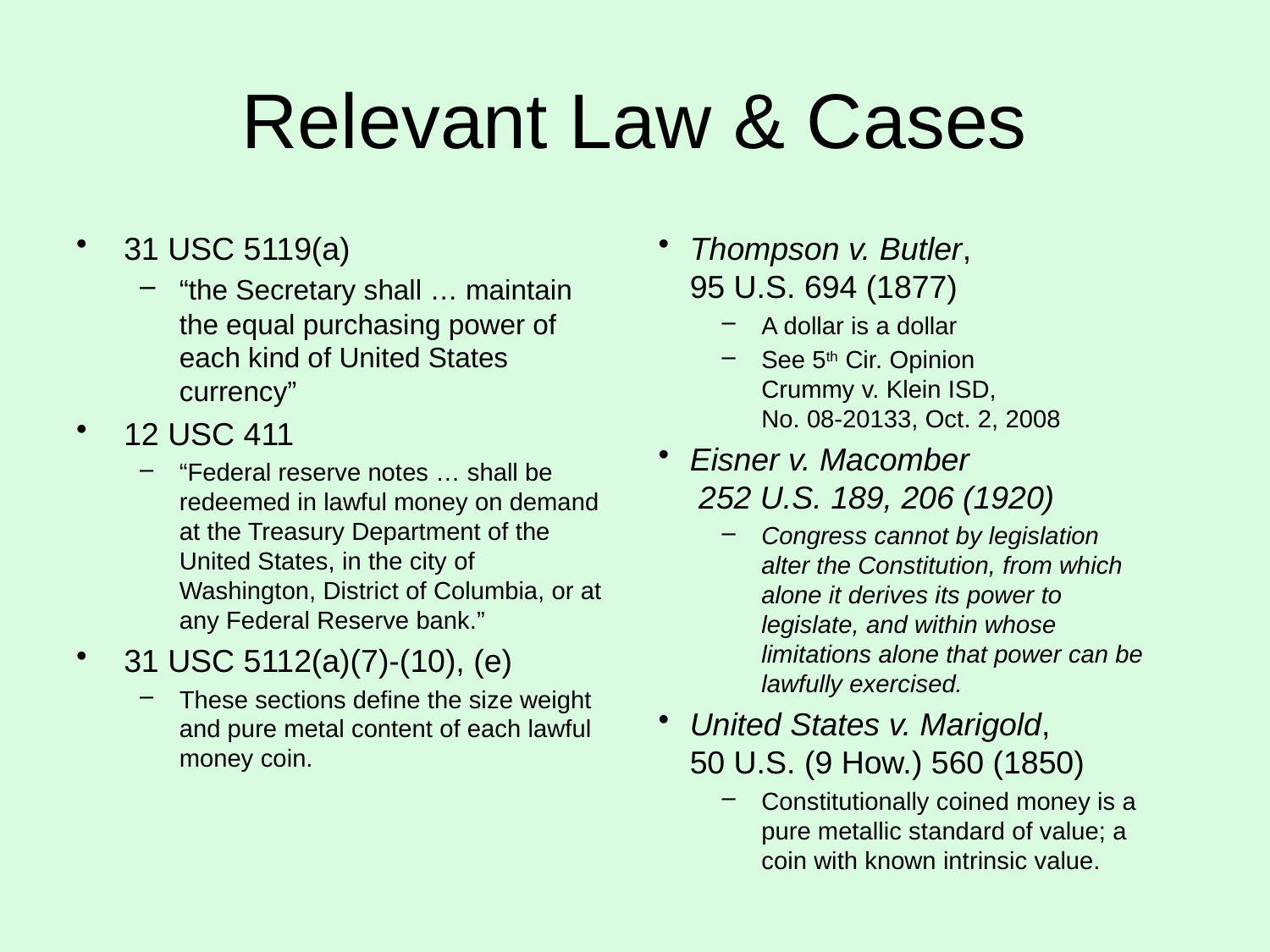

# Relevant Law & Cases
31 USC 5119(a)
“the Secretary shall … maintain the equal purchasing power of each kind of United States currency”
12 USC 411
“Federal reserve notes … shall be redeemed in lawful money on demand at the Treasury Department of the United States, in the city of Washington, District of Columbia, or at any Federal Reserve bank.”
31 USC 5112(a)(7)-(10), (e)
These sections define the size weight and pure metal content of each lawful money coin.
Thompson v. Butler,
95 U.S. 694 (1877)
A dollar is a dollar
See 5th Cir. Opinion
Crummy v. Klein ISD,
No. 08-20133, Oct. 2, 2008
Eisner v. Macomber
 252 U.S. 189, 206 (1920)
Congress cannot by legislation alter the Constitution, from which alone it derives its power to legislate, and within whose limitations alone that power can be lawfully exercised.
United States v. Marigold,
50 U.S. (9 How.) 560 (1850)
Constitutionally coined money is a pure metallic standard of value; a coin with known intrinsic value.